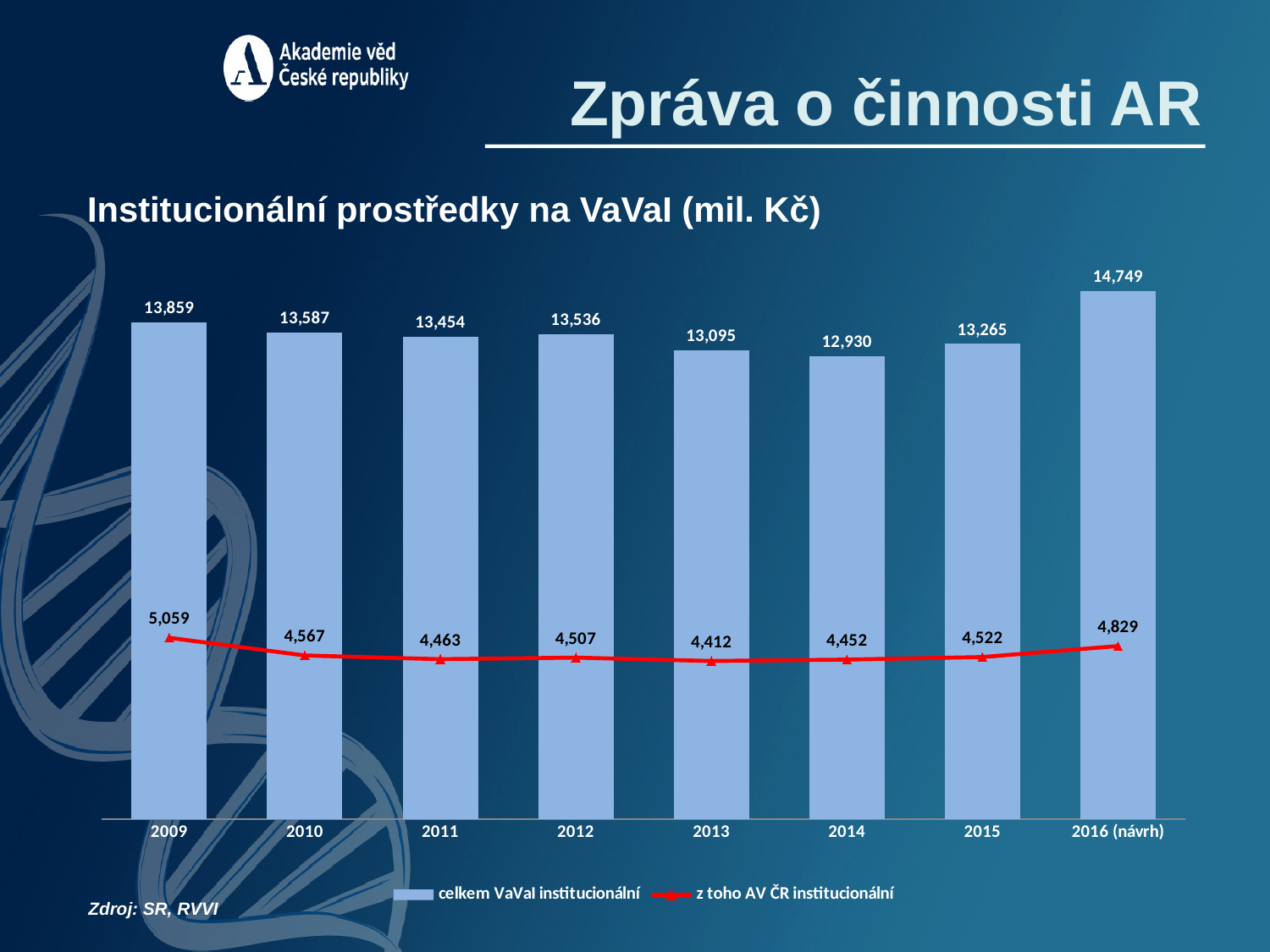

Zpráva o činnosti AR

Institucionální prostředky na VaVaI (mil. Kč)

### Chart

| Category | celkem VaVaI institucionální | z toho AV ČR institucionální |
|---|---|---|
| 2009 | 13859.0 | 5059.0 |
| 2010 | 13587.0 | 4567.0 |
| 2011 | 13454.0 | 4463.0 |
| 2012 | 13536.0 | 4507.0 |
| 2013 | 13095.0 | 4412.0 |
| 2014 | 12930.0 | 4452.0 |
| 2015 | 13265.0 | 4522.0 |
| 2016 (návrh) | 14749.0 | 4829.0 |
Zdroj: SR, RVVI